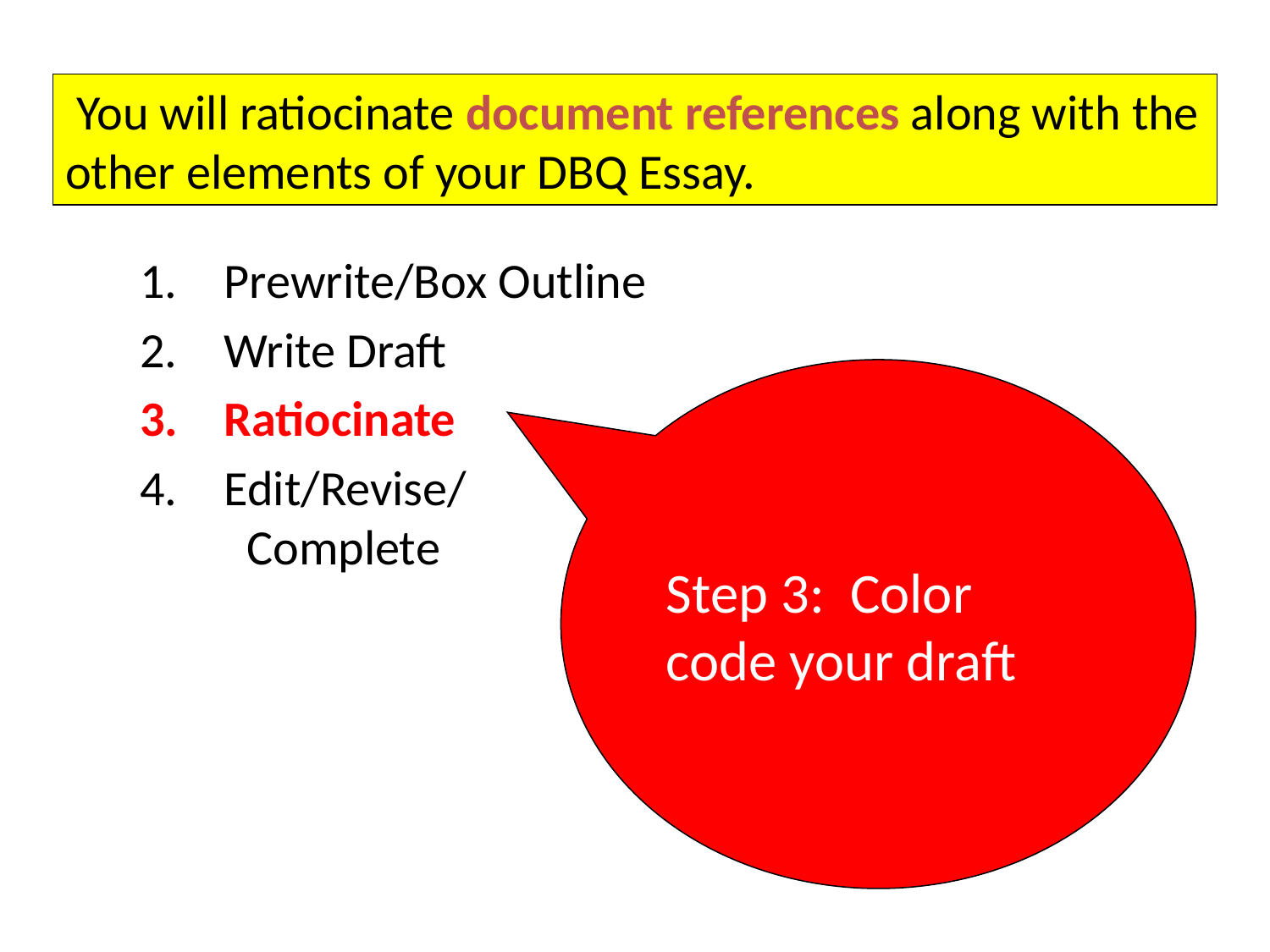

You will ratiocinate document references along with the other elements of your DBQ Essay.

Prewrite/Box Outline
Write Draft
Ratiocinate
Edit/Revise/                                                                Complete                                                  Essay
Step 3:  Color code your draft